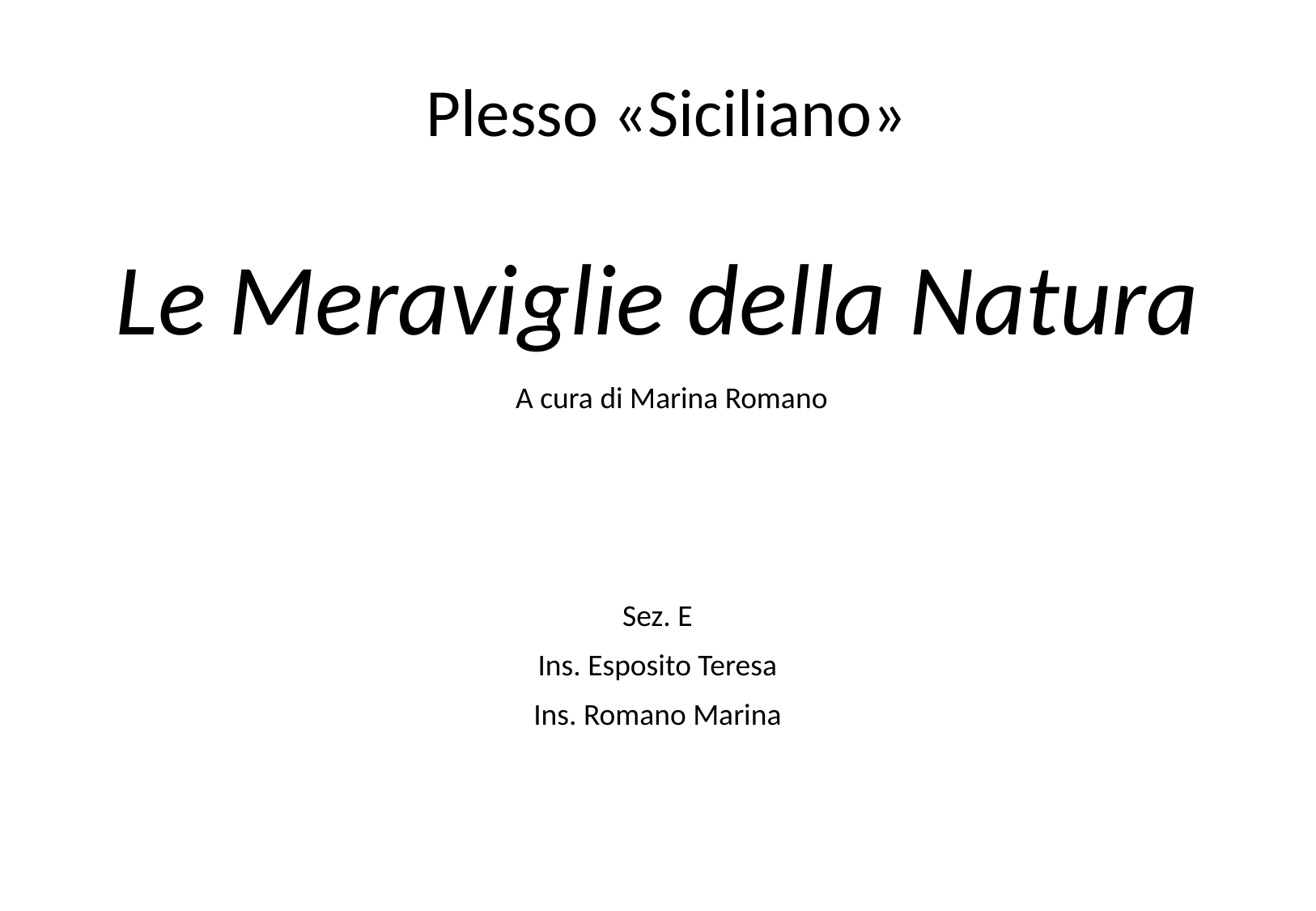

# Plesso «Siciliano»
Le Meraviglie della Natura
A cura di Marina Romano
Sez. E
Ins. Esposito Teresa
Ins. Romano Marina